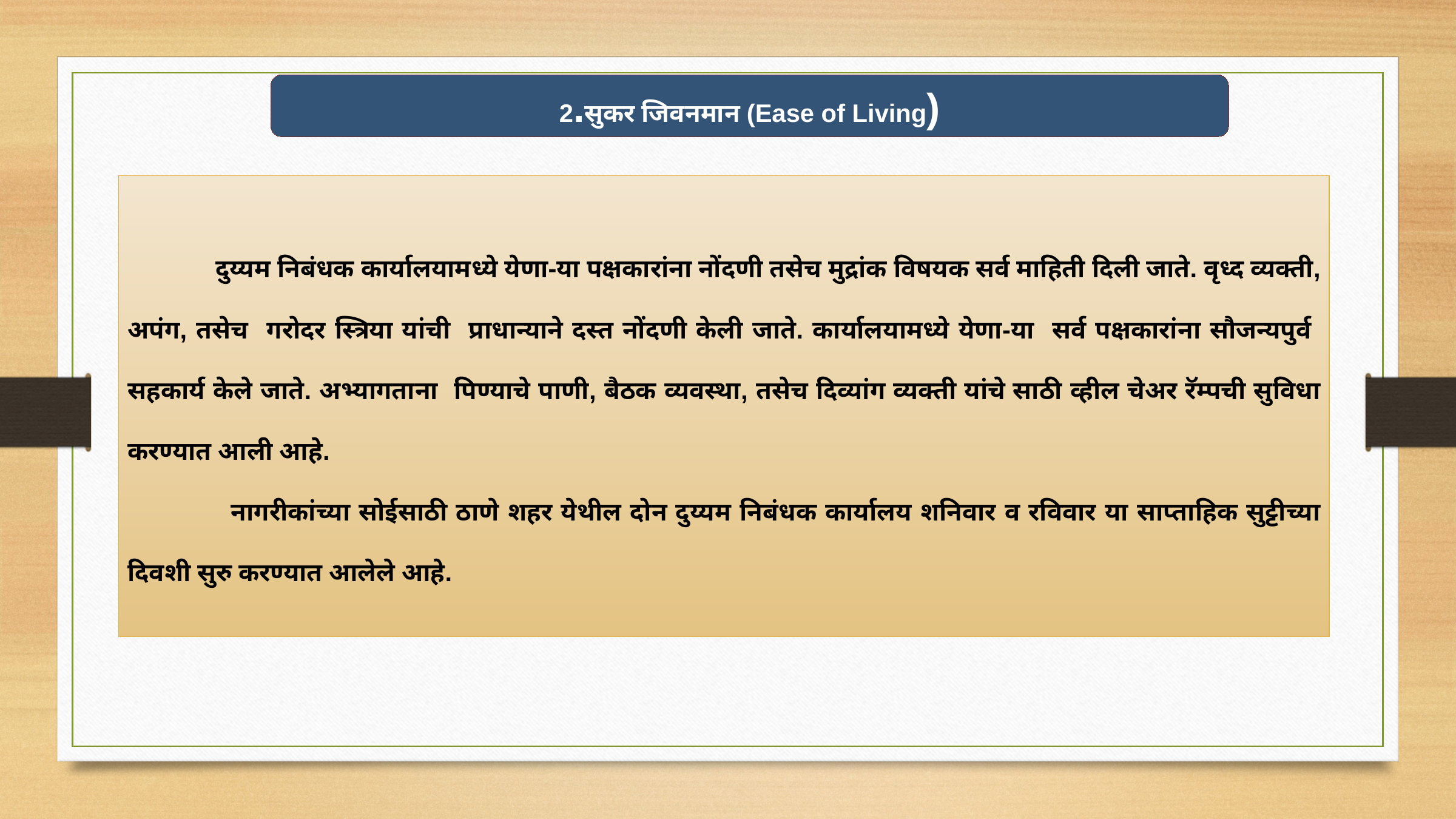

2.सुकर जिवनमान (Ease of Living)

           दुय्यम निबंधक कार्यालयामध्ये येणा-या पक्षकारांना नोंदणी तसेच मुद्रांक विषयक सर्व माहिती दिली जाते. वृध्द व्यक्ती, अपंग, तसेच  गरोदर स्त्रिया यांची  प्राधान्याने दस्त नोंदणी केली जाते. कार्यालयामध्ये येणा-या  सर्व पक्षकारांना सौजन्यपुर्व  सहकार्य केले जाते. अभ्यागताना  पिण्याचे पाणी, बैठक व्यवस्था, तसेच दिव्यांग व्यक्ती यांचे साठी व्हील चेअर रॅम्पची सुविधा करण्यात आली आहे.
            नागरीकांच्या सोईसाठी ठाणे शहर येथील दोन दुय्यम निबंधक कार्यालय शनिवार व रविवार या साप्ताहिक सुट्टीच्या दिवशी सुरु करण्यात आलेले आहे.